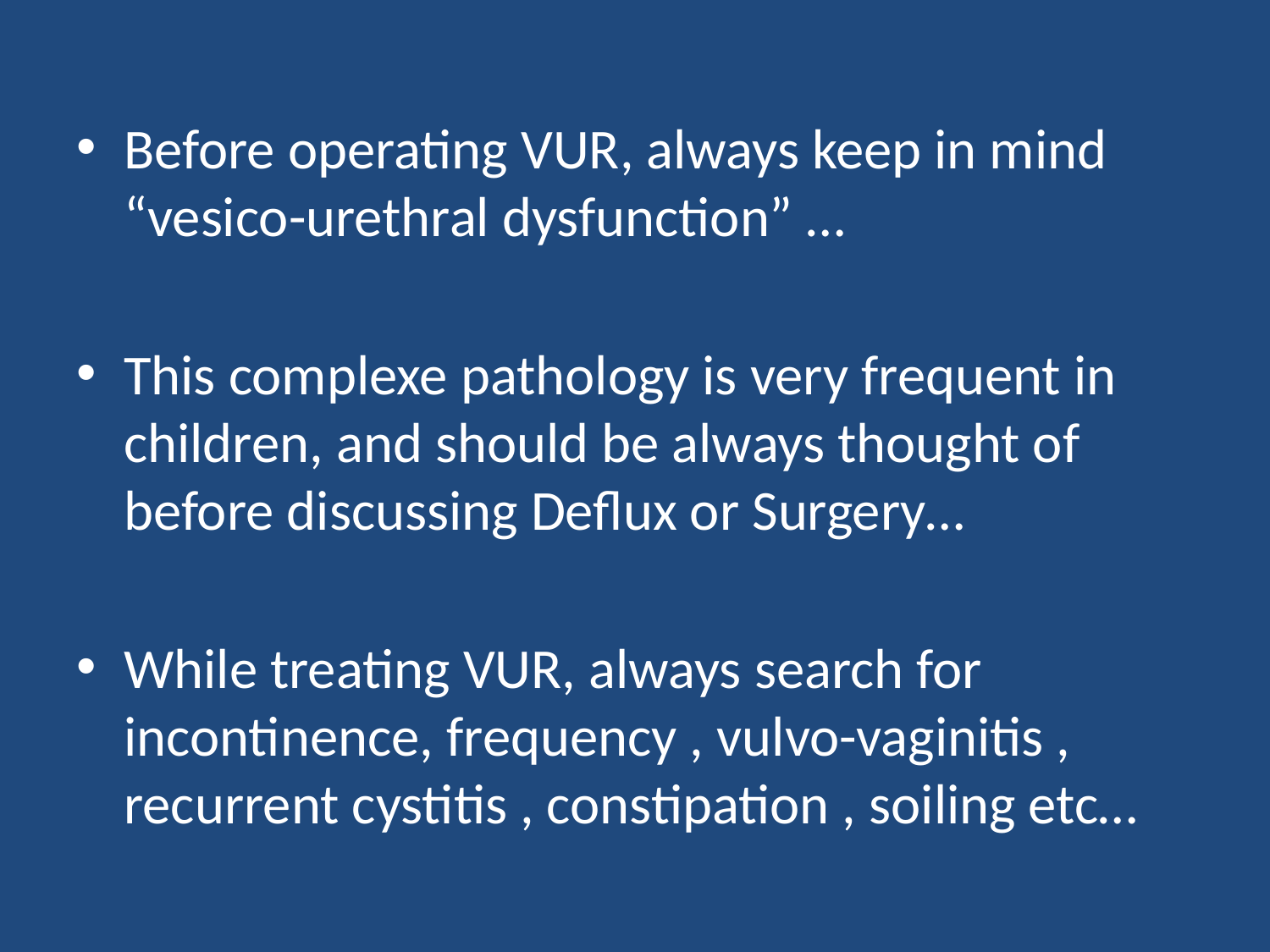

Before operating VUR, always keep in mind  “vesico-urethral dysfunction” …

This complexe pathology is very frequent in children, and should be always thought of before discussing Deflux or Surgery…

While treating VUR, always search for incontinence, frequency , vulvo-vaginitis , recurrent cystitis , constipation , soiling etc…